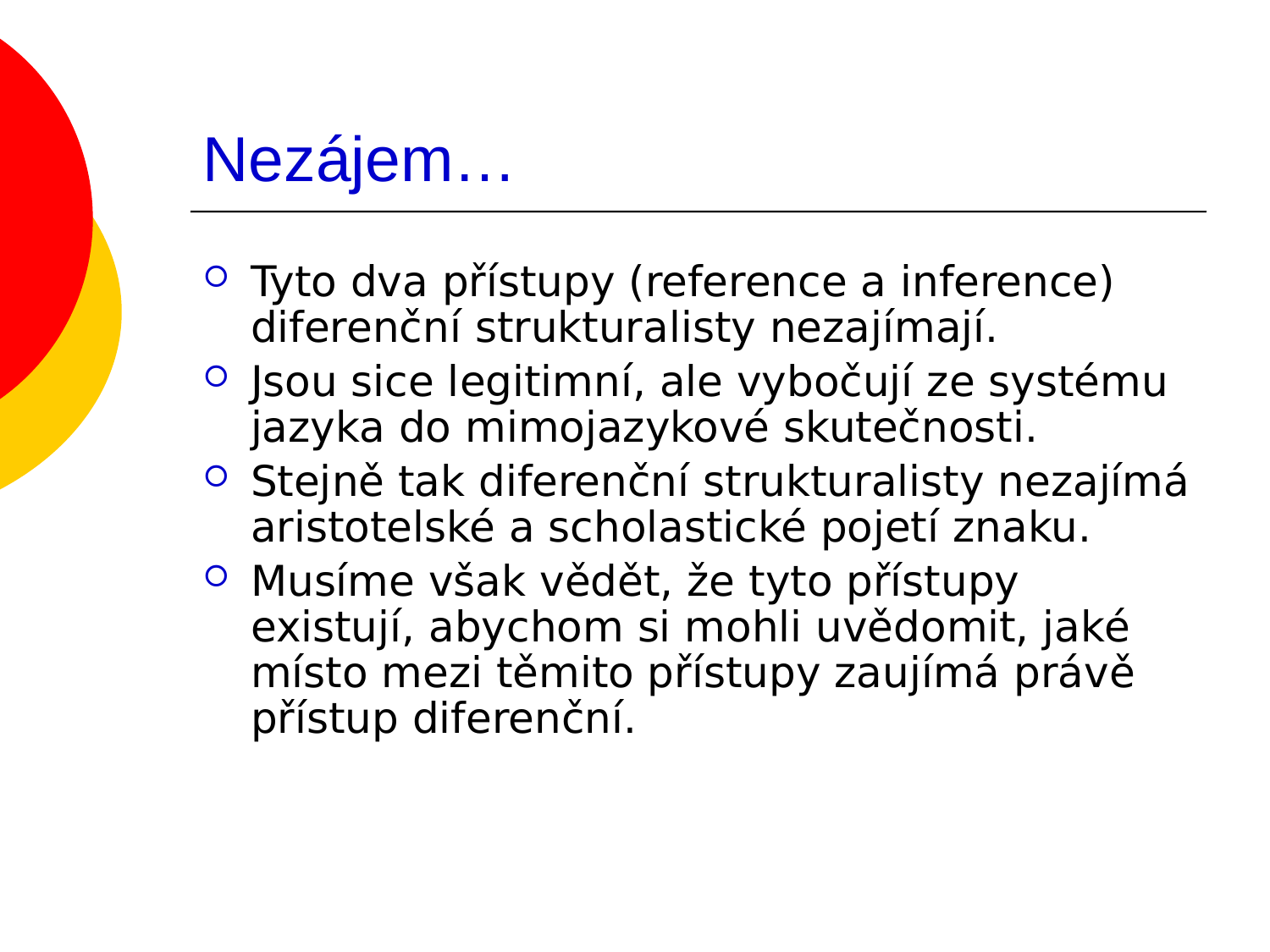

# Nezájem…
Tyto dva přístupy (reference a inference) diferenční strukturalisty nezajímají.
Jsou sice legitimní, ale vybočují ze systému jazyka do mimojazykové skutečnosti.
Stejně tak diferenční strukturalisty nezajímá aristotelské a scholastické pojetí znaku.
Musíme však vědět, že tyto přístupy existují, abychom si mohli uvědomit, jaké místo mezi těmito přístupy zaujímá právě přístup diferenční.